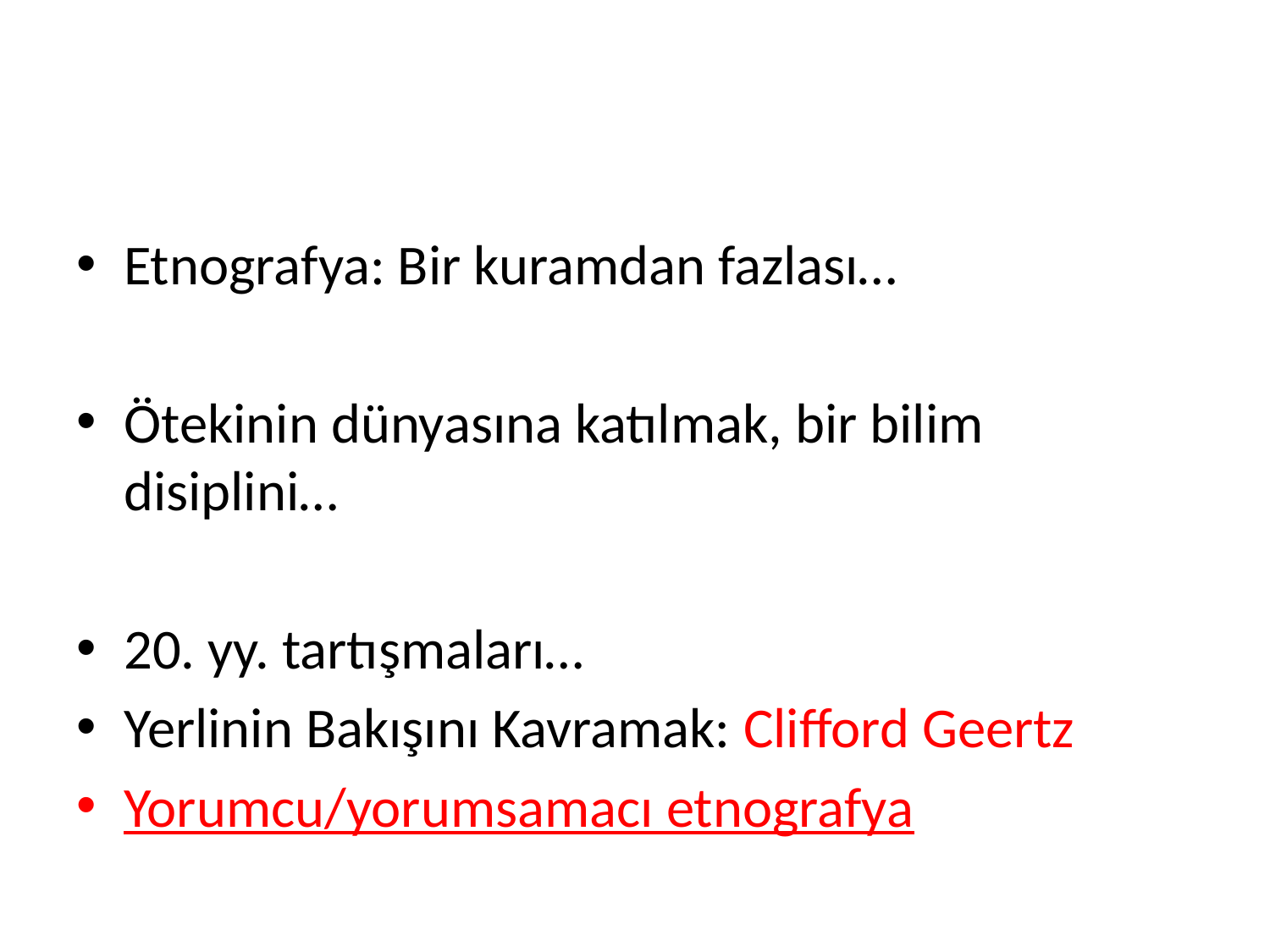

#
Etnografya: Bir kuramdan fazlası…

Ötekinin dünyasına katılmak, bir bilim disiplini…

20. yy. tartışmaları…
Yerlinin Bakışını Kavramak: Clifford Geertz
Yorumcu/yorumsamacı etnografya